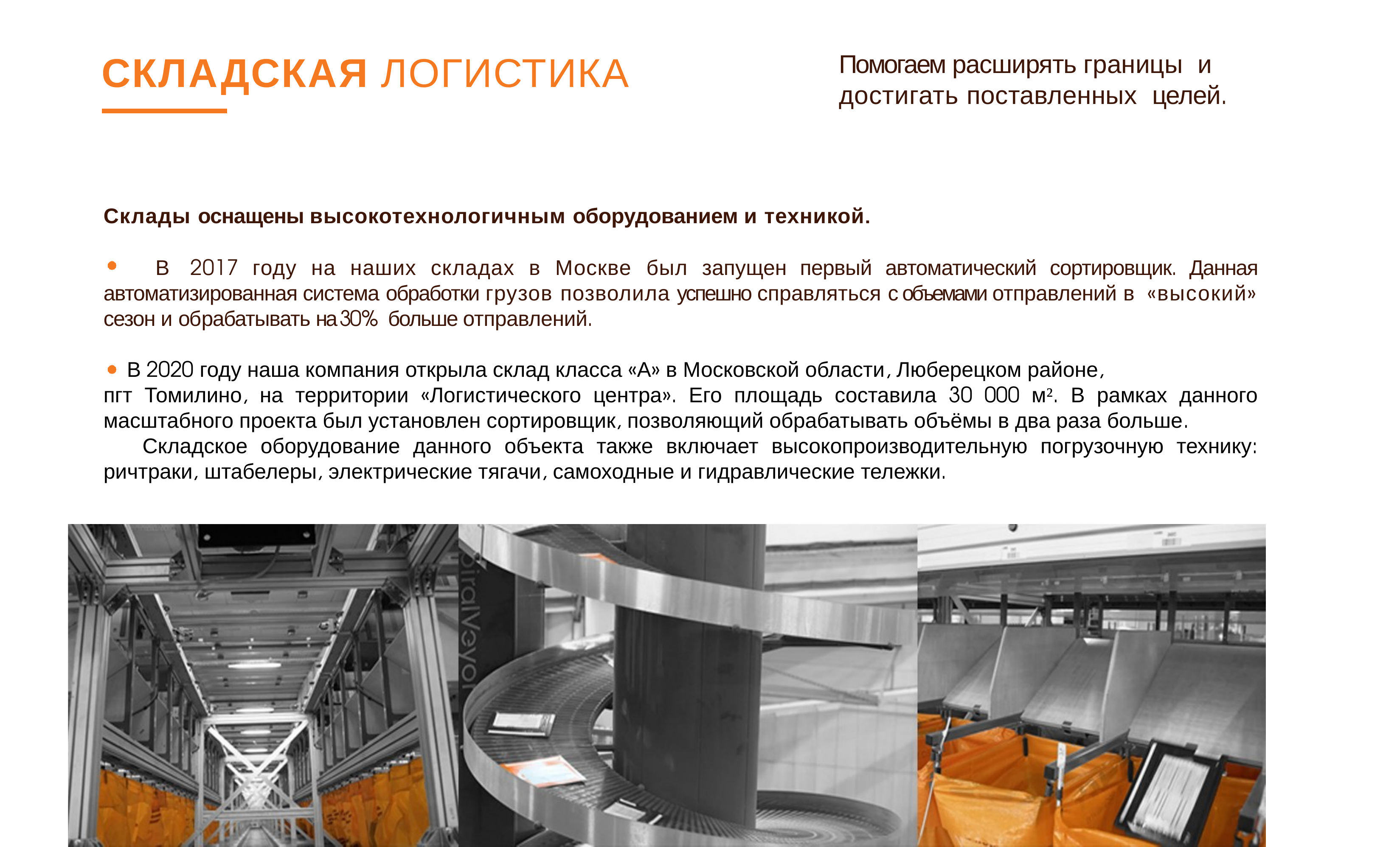

СКЛАДСКАЯ ЛОГИСТИКА
Помогаем расширять границы  и достигать поставленных  целей.

Склады оснащены высокотехнологичным оборудованием и техникой.

   В 2017 году на наших складах в Москве был запущен первый автоматический сортировщик. Данная автоматизированная система обработки грузов позволила успешно справляться с объемами отправлений в «высокий» сезон и обрабатывать на 30% больше отправлений.

    В 2020 году наша компания открыла склад класса «А» в Московской области, Люберецком районе,
пгт Томилино, на территории «Логистического центра». Его площадь составила 30 000 м². В рамках данного масштабного проекта был установлен сортировщик, позволяющий обрабатывать объёмы в два раза больше.
   Складское оборудование данного объекта также включает высокопроизводительную погрузочную технику: ричтраки, штабелеры, электрические тягачи, самоходные и гидравлические тележки.

5